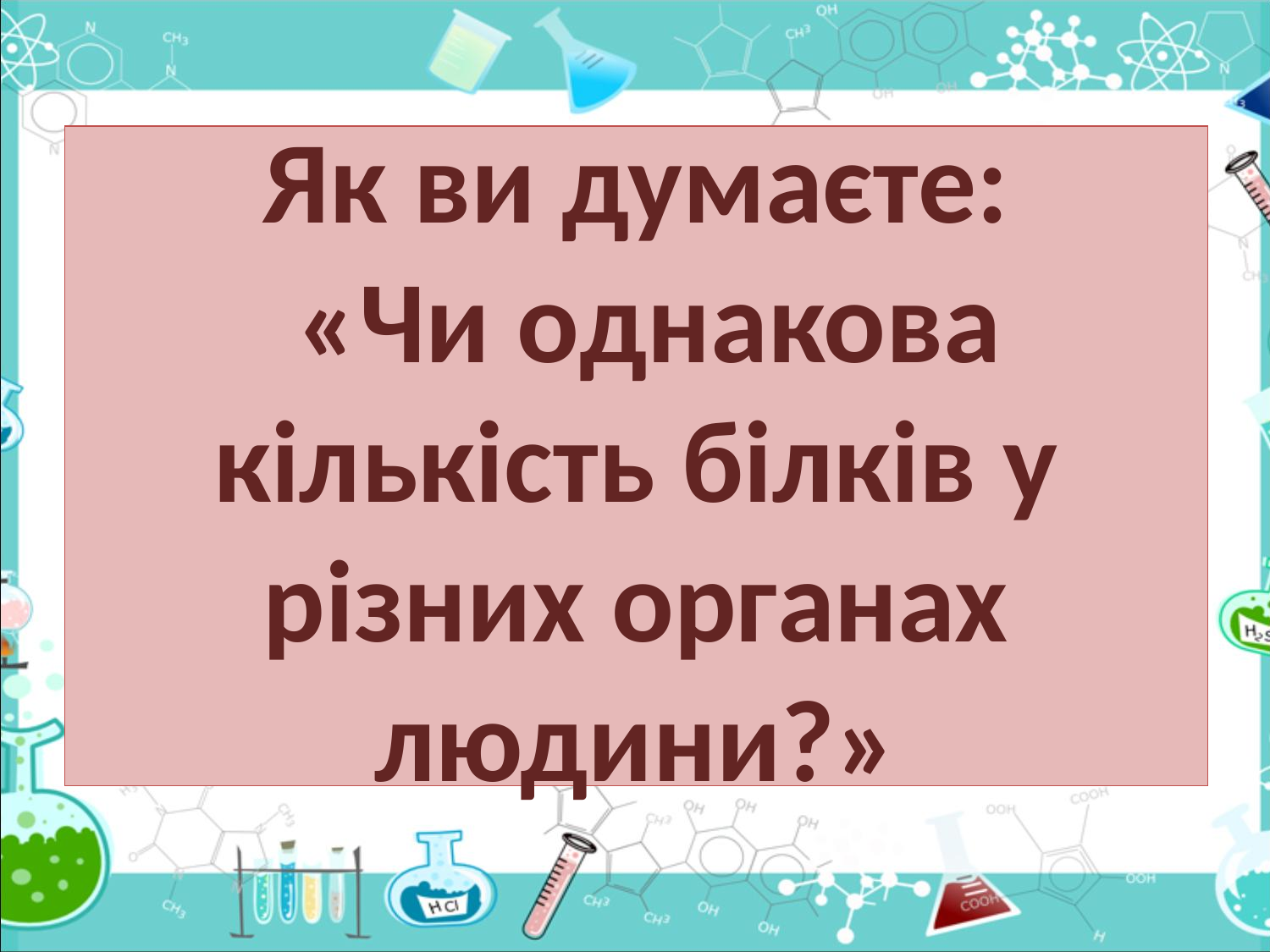

# Як ви думаєте: «Чи однакова кількість білків у різних органах людини?»